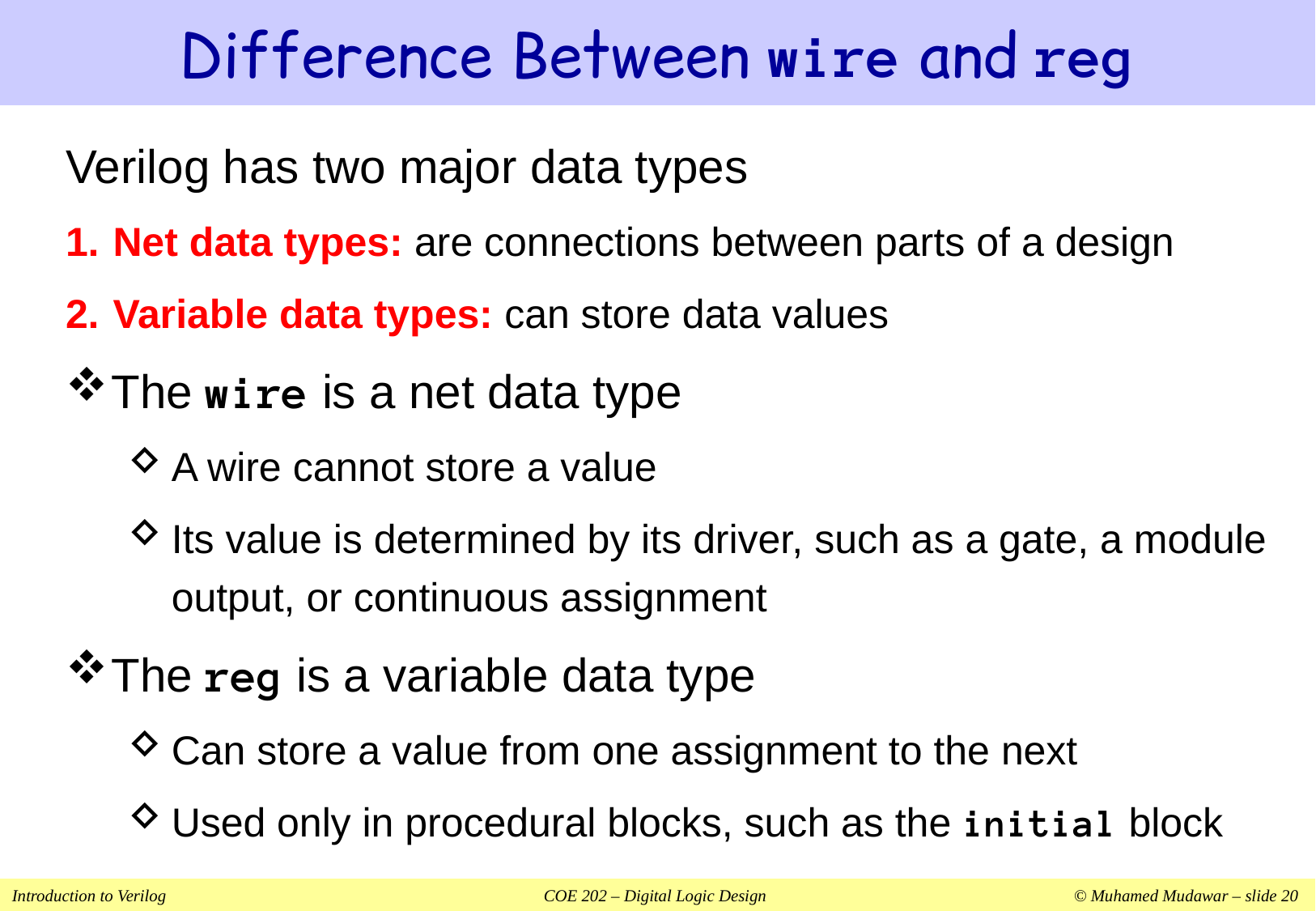

# Difference Between wire and reg
Verilog has two major data types
Net data types: are connections between parts of a design
Variable data types: can store data values
The wire is a net data type
A wire cannot store a value
Its value is determined by its driver, such as a gate, a module output, or continuous assignment
The reg is a variable data type
Can store a value from one assignment to the next
Used only in procedural blocks, such as the initial block